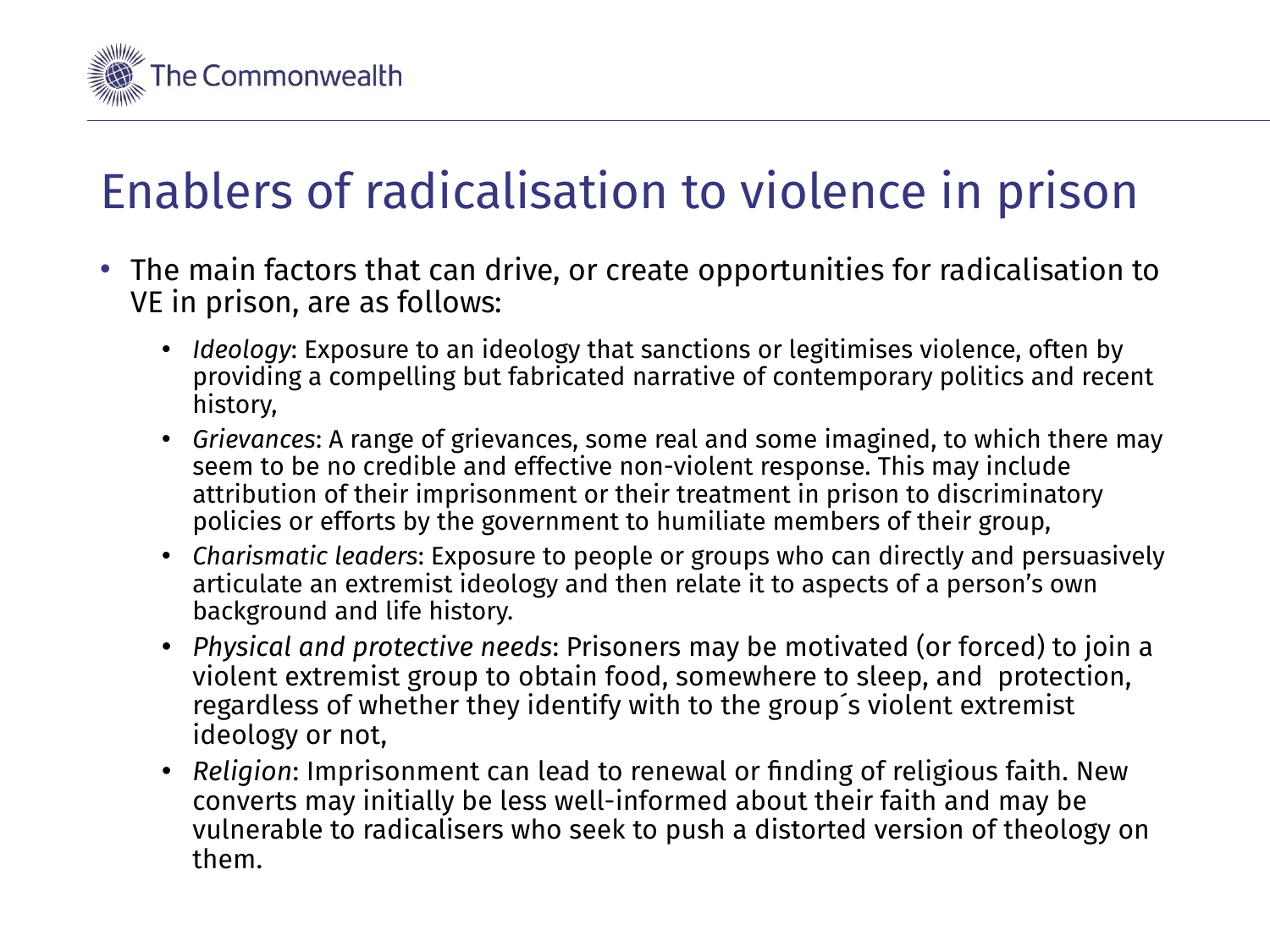

# Enablers of radicalisation to violence in prison
The main factors that can drive, or create opportunities for radicalisation to VE in prison, are as follows:
Ideology: Exposure to an ideology that sanctions or legitimises violence, often by providing a compelling but fabricated narrative of contemporary politics and recent history,
Grievances: A range of grievances, some real and some imagined, to which there may seem to be no credible and effective non-violent response. This may include attribution of their imprisonment or their treatment in prison to discriminatory policies or efforts by the government to humiliate members of their group,
Charismatic leaders: Exposure to people or groups who can directly and persuasively articulate an extremist ideology and then relate it to aspects of a person’s own background and life history.
Physical and protective needs: Prisoners may be motivated (or forced) to join a violent extremist group to obtain food, somewhere to sleep, and  protection, regardless of whether they identify with to the group´s violent extremist ideology or not,
Religion: Imprisonment can lead to renewal or finding of religious faith. New converts may initially be less well-informed about their faith and may be vulnerable to radicalisers who seek to push a distorted version of theology on them.